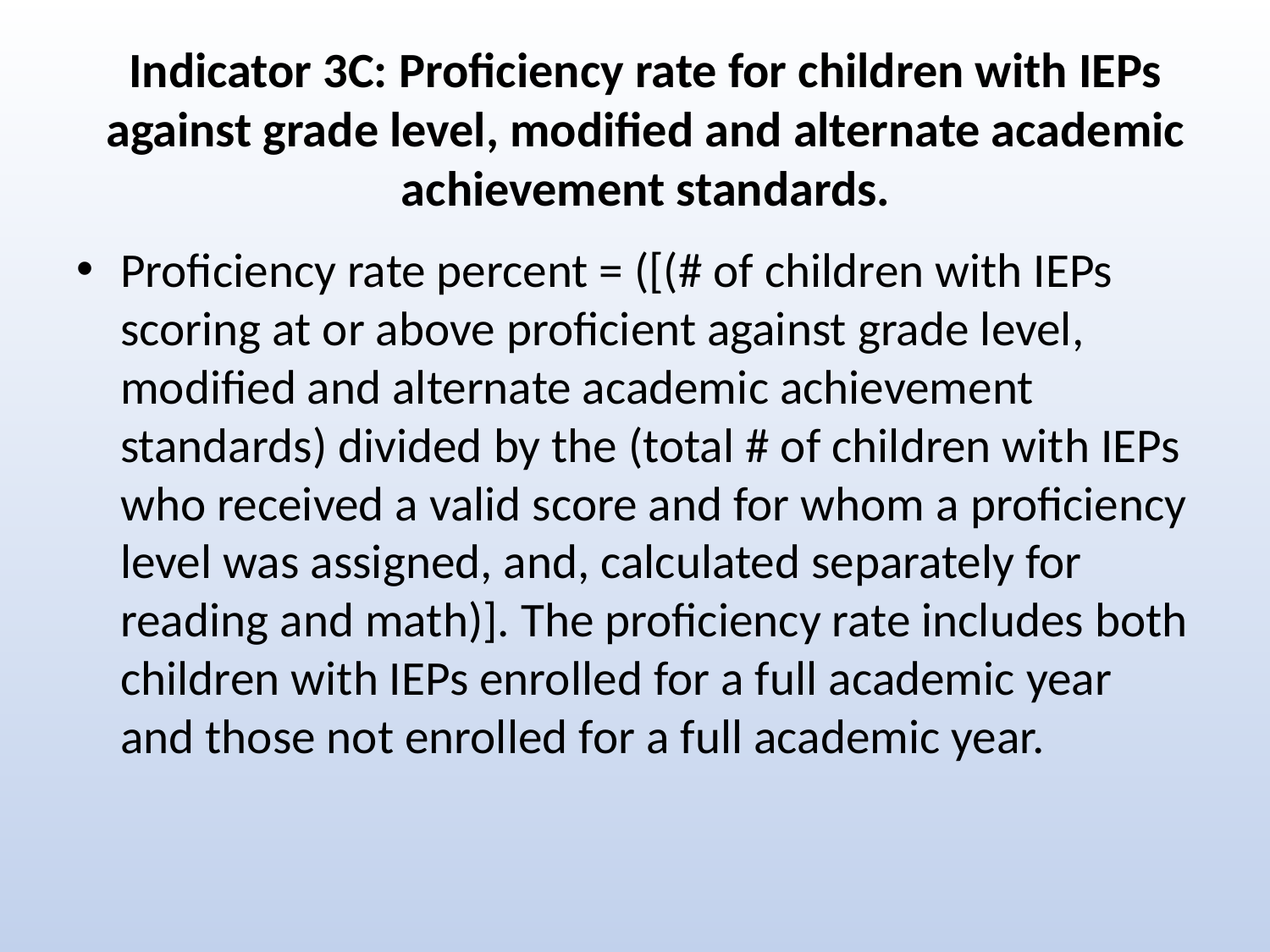

# Indicator 3C: Proficiency rate for children with IEPs against grade level, modified and alternate academic achievement standards.
Proficiency rate percent = ([(# of children with IEPs scoring at or above proficient against grade level, modified and alternate academic achievement standards) divided by the (total # of children with IEPs who received a valid score and for whom a proficiency level was assigned, and, calculated separately for reading and math)]. The proficiency rate includes both children with IEPs enrolled for a full academic year and those not enrolled for a full academic year.